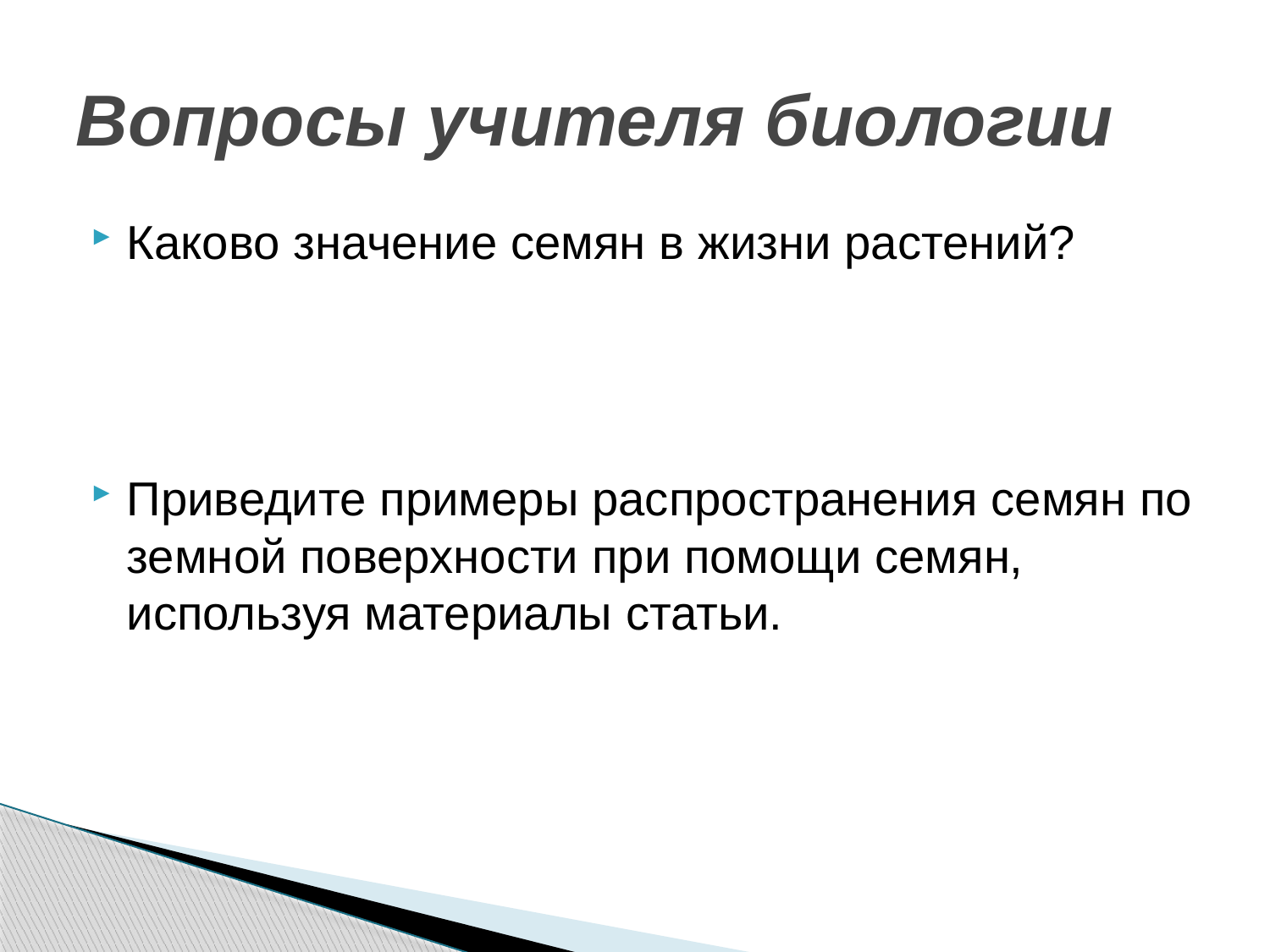

# Вопросы учителя биологии
Каково значение семян в жизни растений?

Приведите примеры распространения семян по земной поверхности при помощи семян, используя материалы статьи.